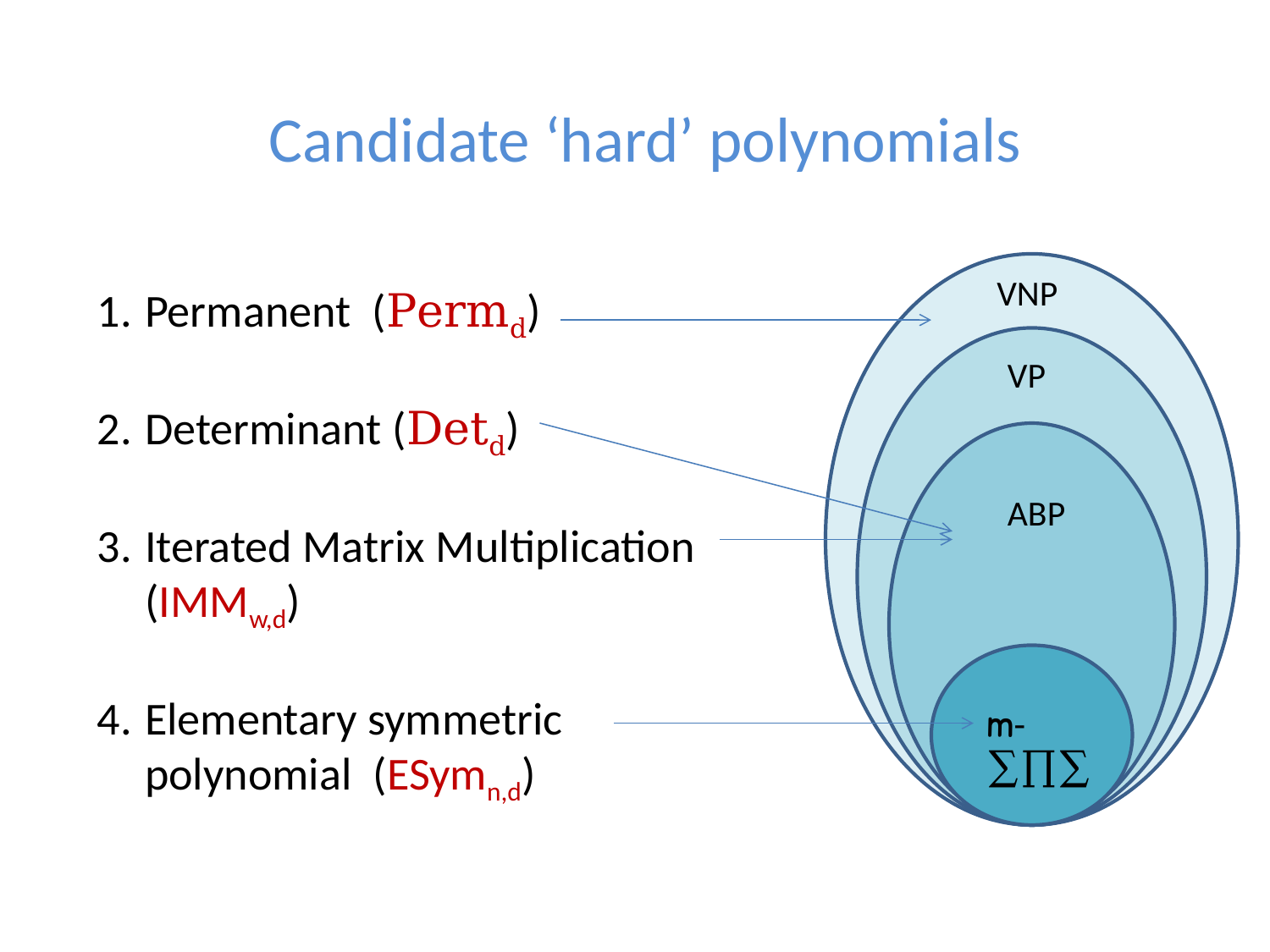

# Candidate ‘hard’ polynomials

VNP
Permanent  (Permd)

Determinant (Detd)

Iterated Matrix Multiplication (IMMw,d)

Elementary symmetric polynomial  (ESymn,d)

VP

ABP

m-∑∏∑